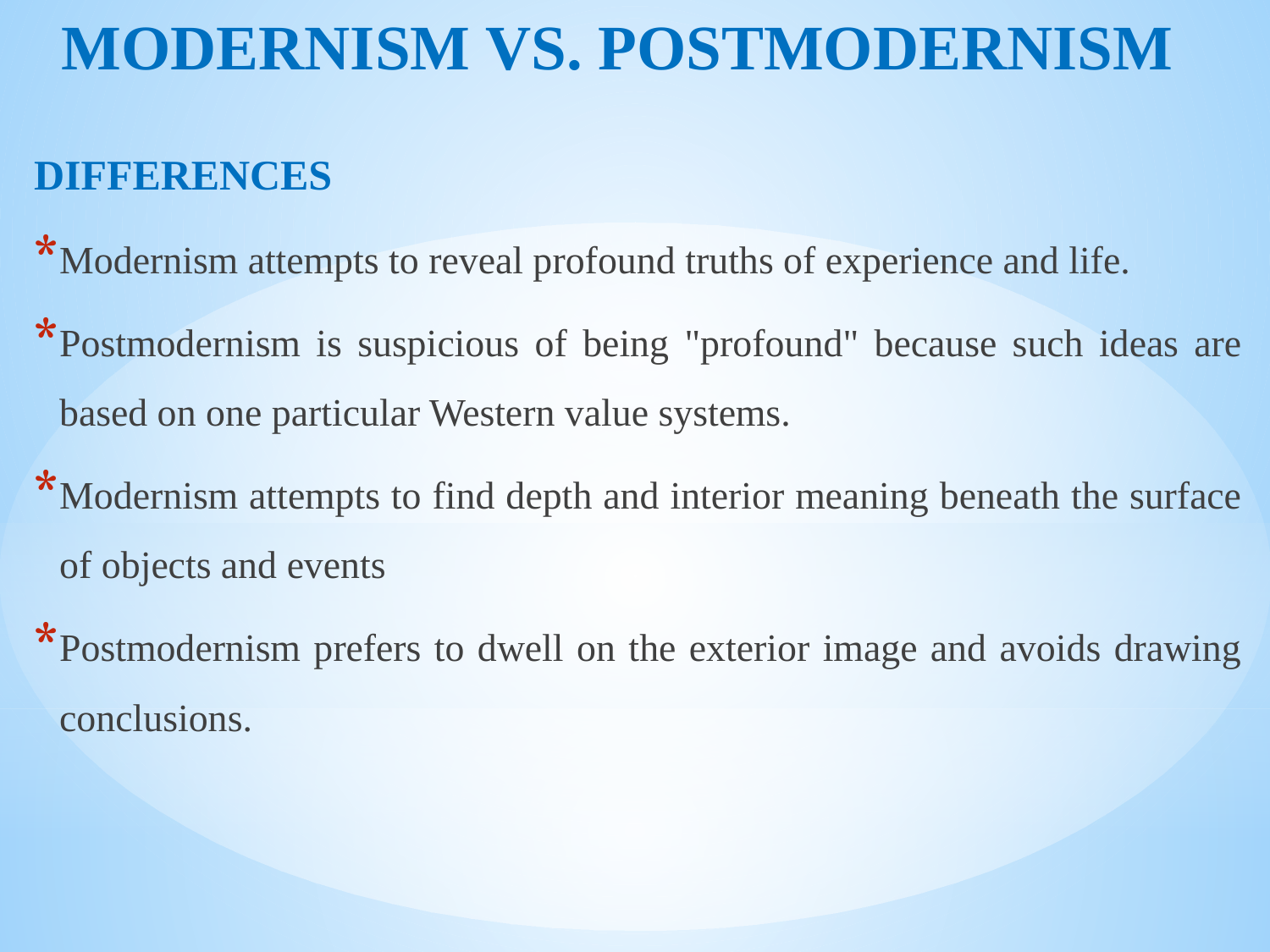

# MODERNISM VS. POSTMODERNISM
DIFFERENCES
Modernism attempts to reveal profound truths of experience and life.
Postmodernism is suspicious of being "profound" because such ideas are based on one particular Western value systems.
Modernism attempts to find depth and interior meaning beneath the surface of objects and events
Postmodernism prefers to dwell on the exterior image and avoids drawing conclusions.